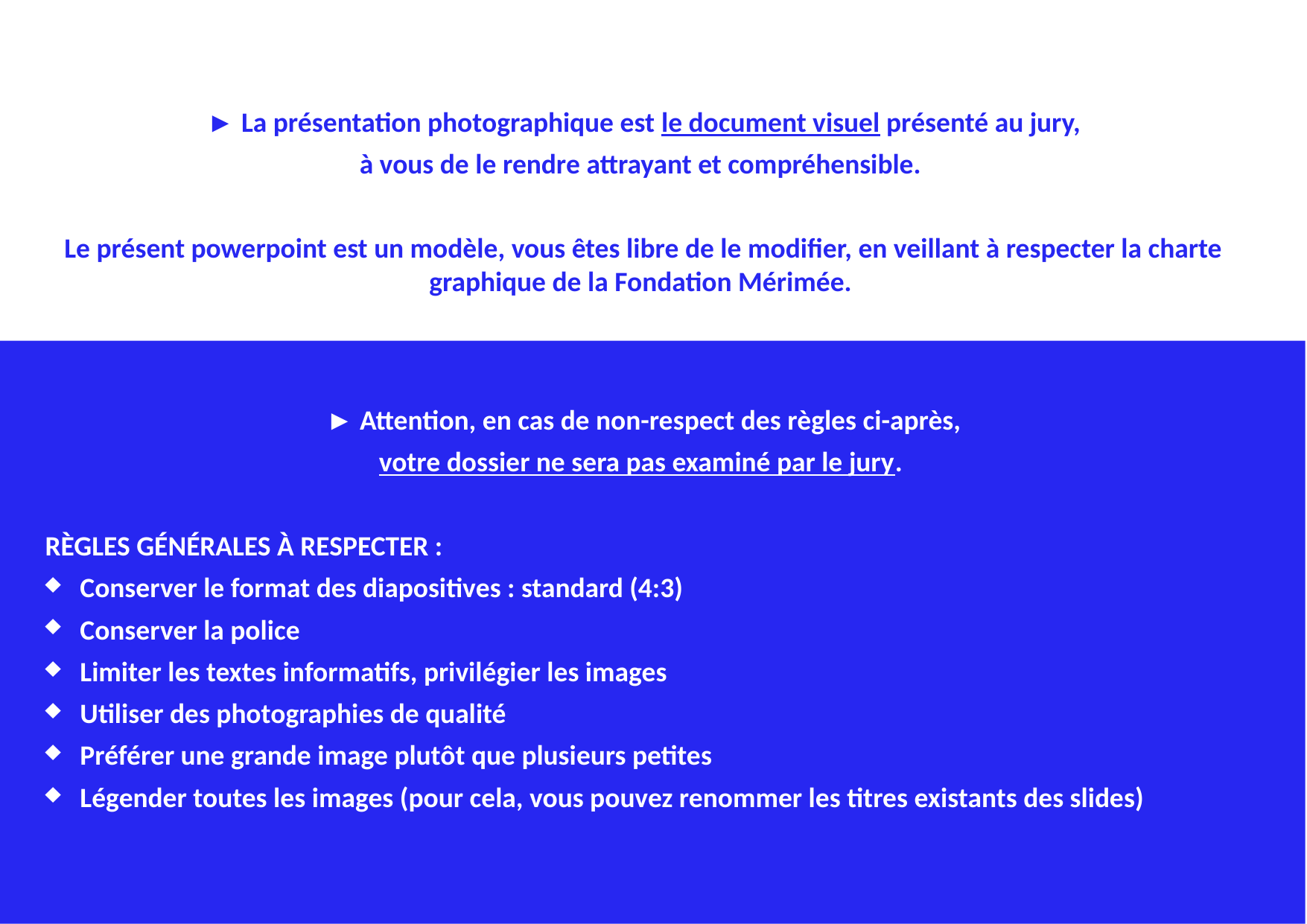

► La présentation photographique est le document visuel présenté au jury,
à vous de le rendre attrayant et compréhensible.

Le présent powerpoint est un modèle, vous êtes libre de le modifier, en veillant à respecter la charte graphique de la Fondation Mérimée.

► Attention, en cas de non-respect des règles ci-après,
votre dossier ne sera pas examiné par le jury.

RÈGLES GÉNÉRALES À RESPECTER :
Conserver le format des diapositives : standard (4:3)
Conserver la police
Limiter les textes informatifs, privilégier les images
Utiliser des photographies de qualité
Préférer une grande image plutôt que plusieurs petites
Légender toutes les images (pour cela, vous pouvez renommer les titres existants des slides)